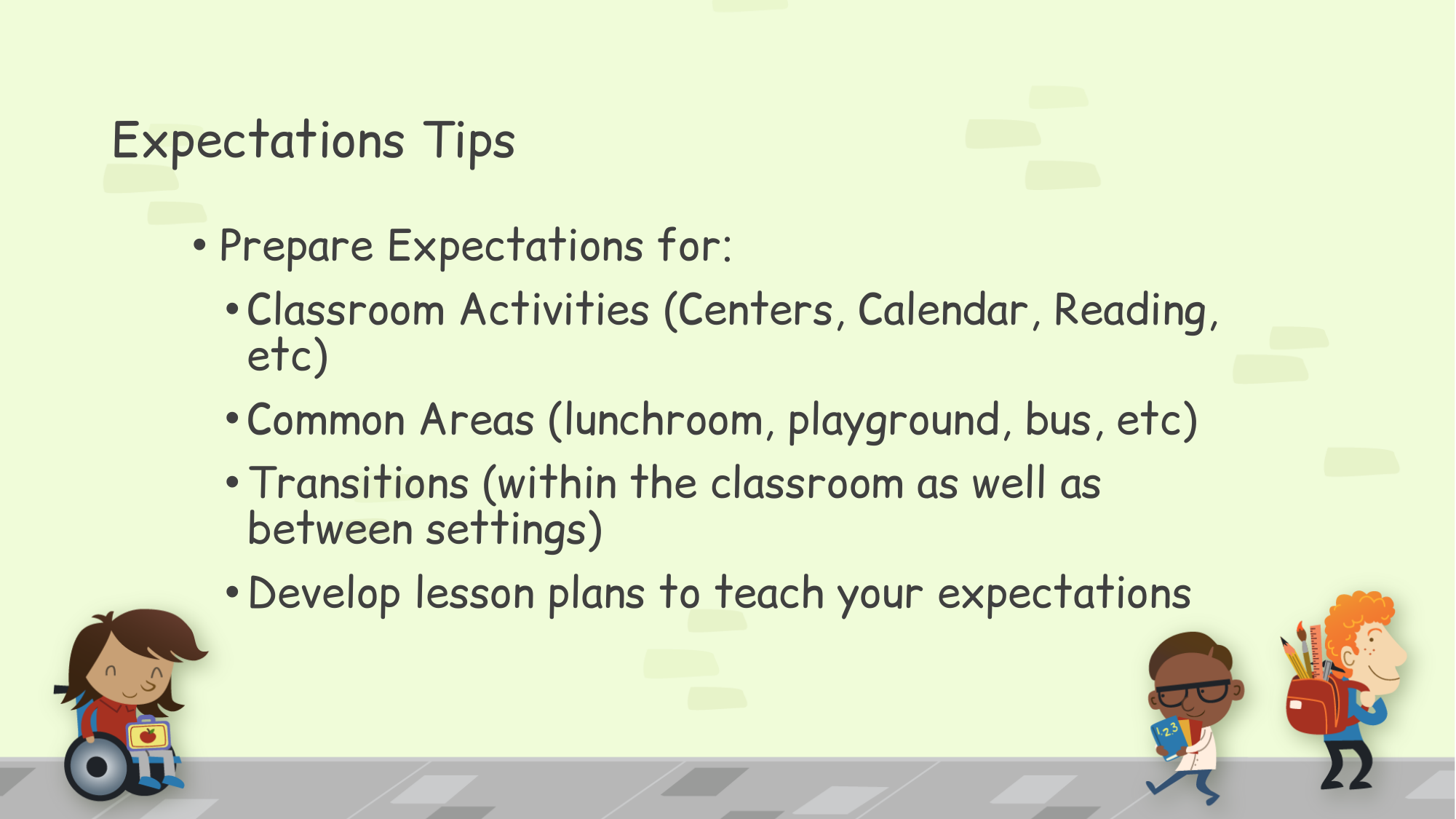

# Expectations Tips
Prepare Expectations for:
Classroom Activities (Centers, Calendar, Reading, etc)
Common Areas (lunchroom, playground, bus, etc)
Transitions (within the classroom as well as between settings)
Develop lesson plans to teach your expectations